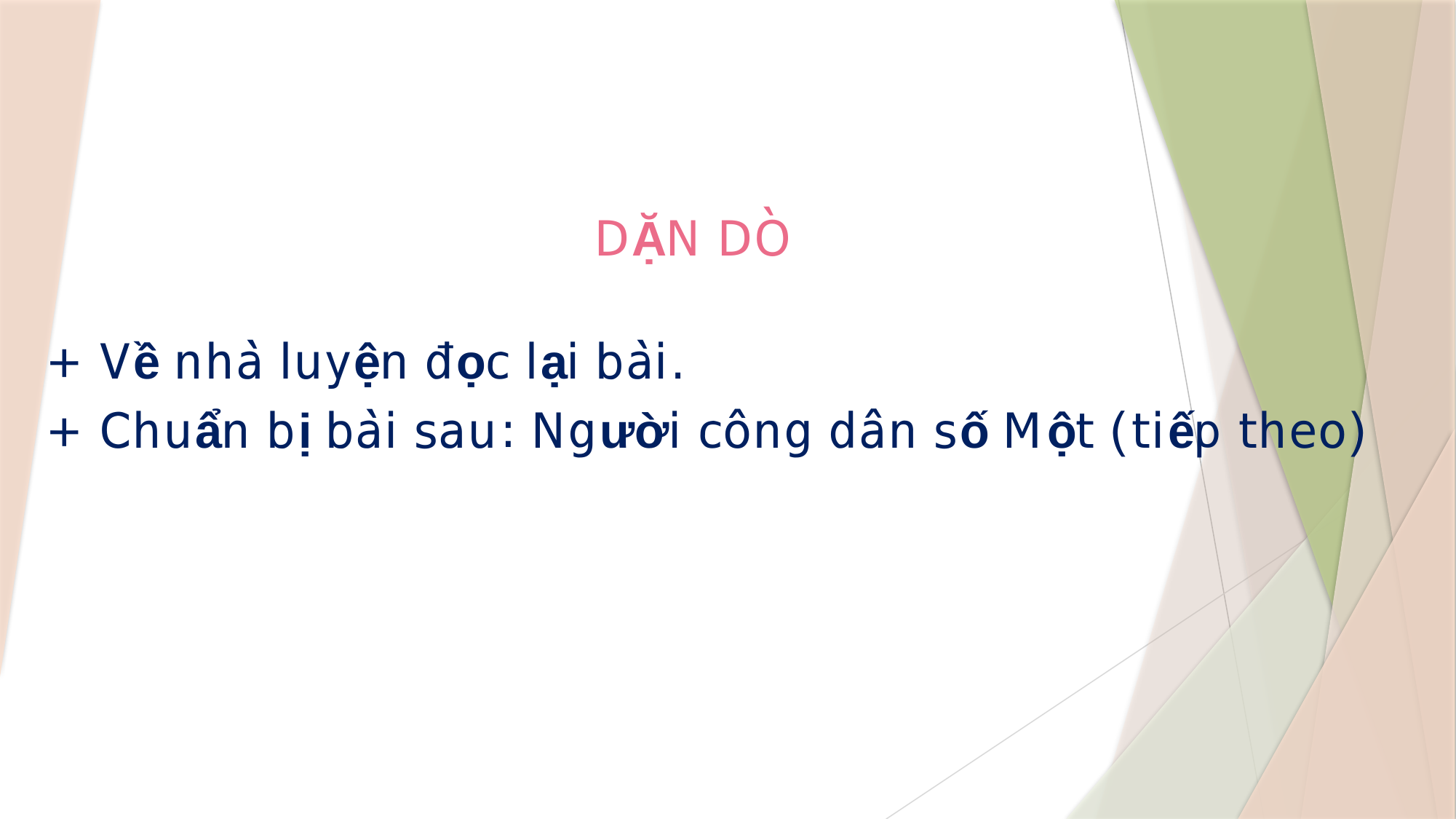

DẶN DÒ
+ Về nhà luyện đọc lại bài.
+ Chuẩn bị bài sau: Người công dân số Một (tiếp theo)